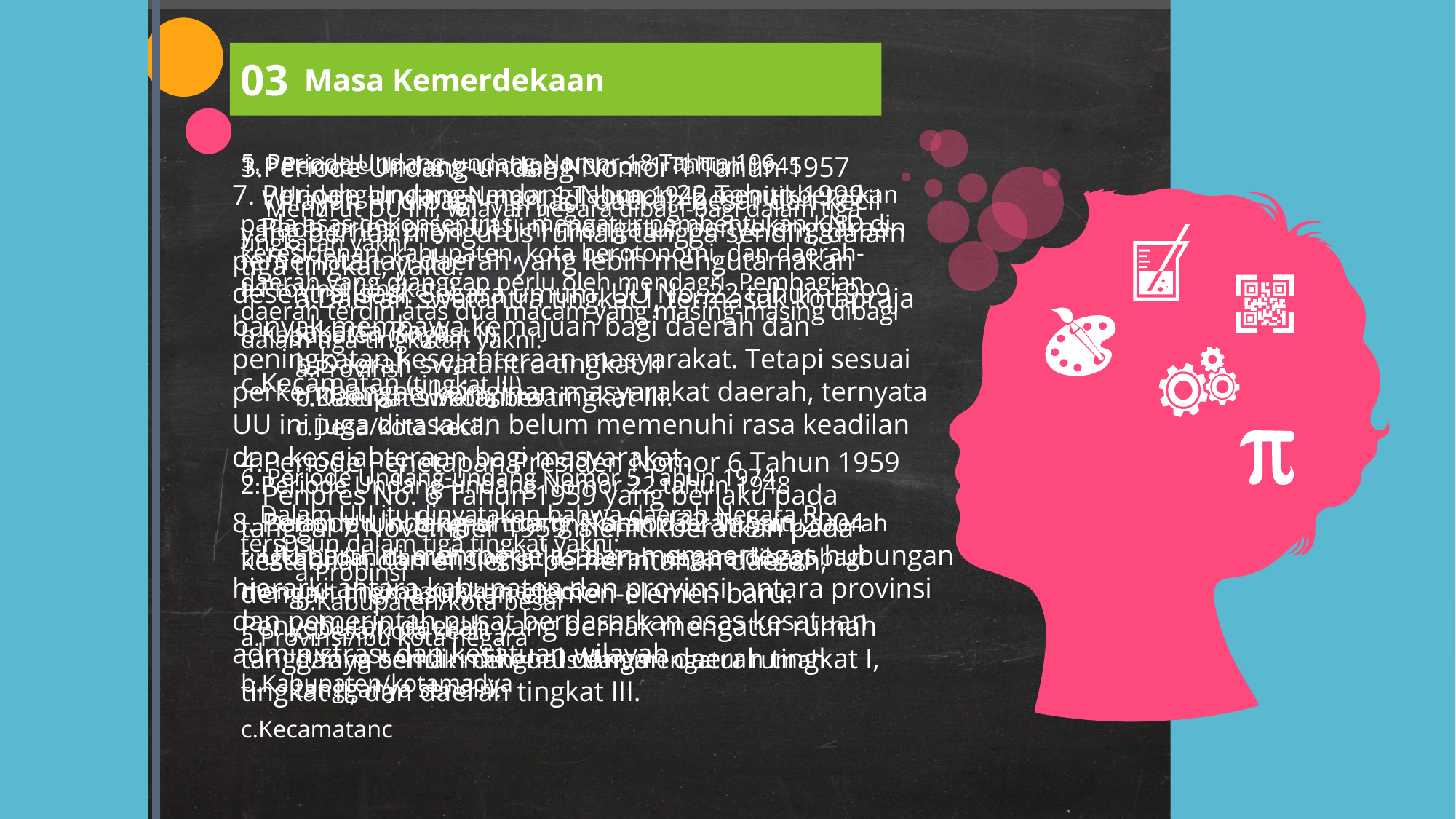

03
Masa Kemerdekaan
5. Periode Undang-undang Nomor 18 Tahun 196
    Menurut UU ini, wilayah negara dibagi-bagi dalam tiga tingkatan yakni:
a.Provinsi (tingkat I)
b.Kabupaten (tingkat II)
c.Kecamatan (tingkat III)

6. Periode Undang-undang Nomor 5 Tahun 1974
    Dalam UU ini dikenal dua tingkatan daerah, yaitu daerah tingkat I dan daerah tingkat II. Daerah negara dibagi-bagi menurut tingkatannya menjadi:
a.Provinsi/ibu kota negara
b.Kabupaten/kotamadya
c.Kecamatanc
Periode Undang-undang Nomor 1 Tahun 1945
      Undang-undang Nomor 1 Tahun 1945 menitikberatkan   pada asas dekonsentrasi, mengatur pembentukan KND di keresidenan, kabupaten, kota berotonomi, dan daerah-daerah yang dianggap perlu oleh mendagri. Pembagian daerah terdiri atas dua macam yang masing-masing dibagi dalam tiga tingkatan yakni:
a.Provinsi
b.Kabupaten/kota besar
c.Desa/kota kecil.

2.Periode Undang-undang Nomor 22 tahun 1948
   Dalam UU itu dinyatakan bahwa daerah Negara RI tersusun dalam tiga tingkat yakni:
a.Propinsi
b.Kabupaten/kota besar
c.Desa/kota kecil
d.Yang berhak mengurus dan mengatur rumah tangganya sendiri.
3.Periode Undang-undang Nomor 1 Tahun 1957
   Wilayah RI dibagi menjadi daerah besar dan kecil yang berhak mengurus rumah tangga sendiri, dalam tiga tingkat, yaitu:
a.Daerah swatantra tingkat I, termasuk kotapraja Jakarta Raya
b.Daerah swatantra tingkat II
c.Daerah swatantra tingkat III.

4.Periode Penetapan Presiden Nomor 6 Tahun 1959
   Penpres No. 6 Tahun 1959 yang berlaku pada tanggal 7 November 1959 menitikberatkan pada kestabilan dan efisiensi pemerintahan daerah, dengan memasukkan elemen-elemen baru. Penyebutan daerah yang berhak mengatur rumah tangganya sendiri dikenal dangan daerah tingkat I, tingkat II, dan daerah tingkat III.

7. Periode Undang-undang Nomor 22 Tahun 1999
    Pada prinsipnya UU ini mengatur penyelenggaraan pemerintahan daerah yang lebih mengutamakan desentralisasi. Secara umum, UU No. 22 tahun 1999 banyak membawa kemajuan bagi daerah dan peningkatan kesejahteraan masyarakat. Tetapi sesuai perkembangan keinginan masyarakat daerah, ternyata UU ini juga dirasakan belum memenuhi rasa keadilan dan kesejahteraan bagi masyarakat.

8. Periode Undang-undang Nomor 32 Tahun 2004
    UU baru ini memperjelas dan mempertegas hubungan hierarki antara kabupaten dan provinsi, antara provinsi dan pemerintah pusat berdasarkan asas kesatuan administrasi dan kesatuan wilayah.